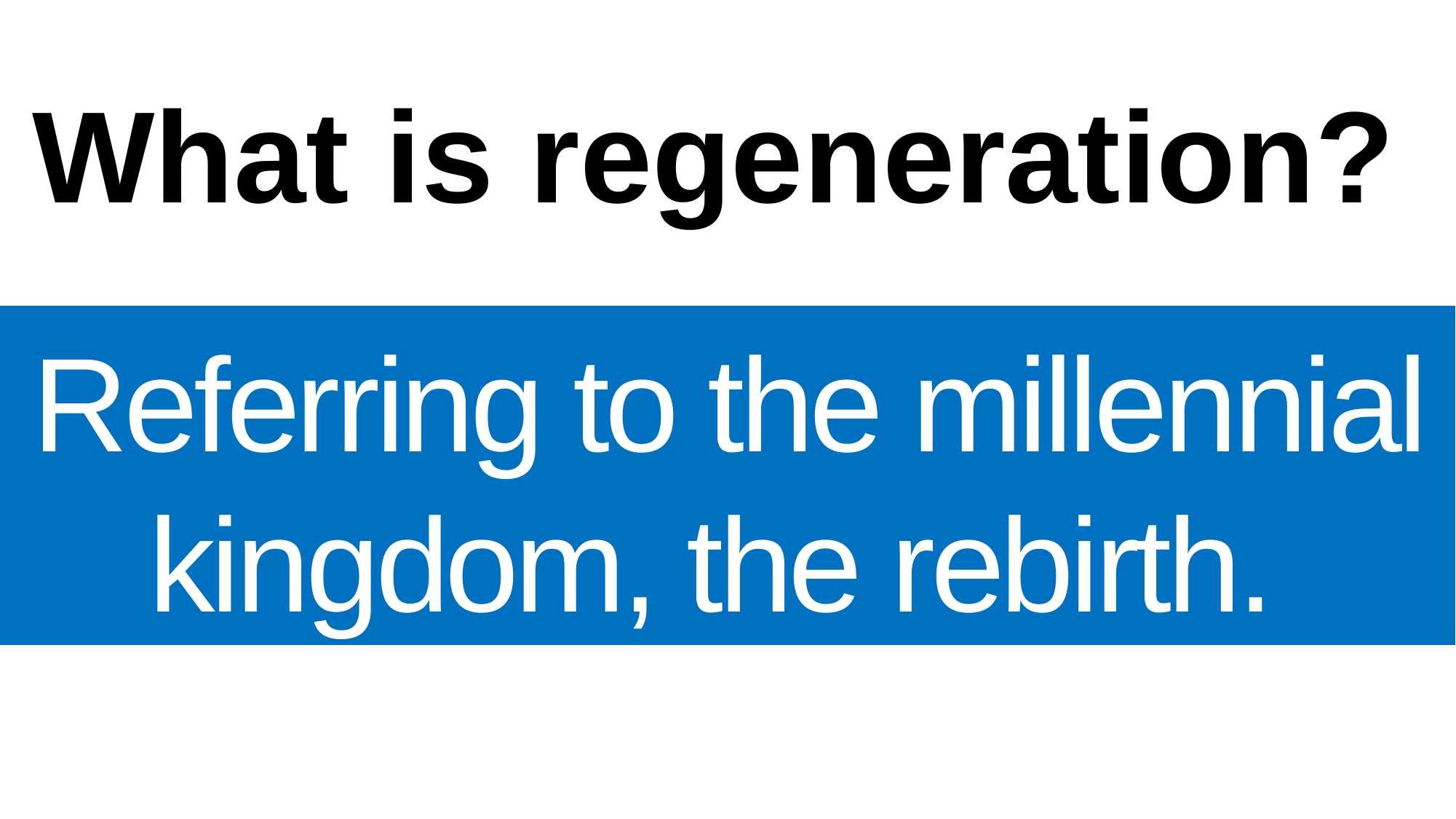

What is regeneration?
Referring to the millennial kingdom, the rebirth.